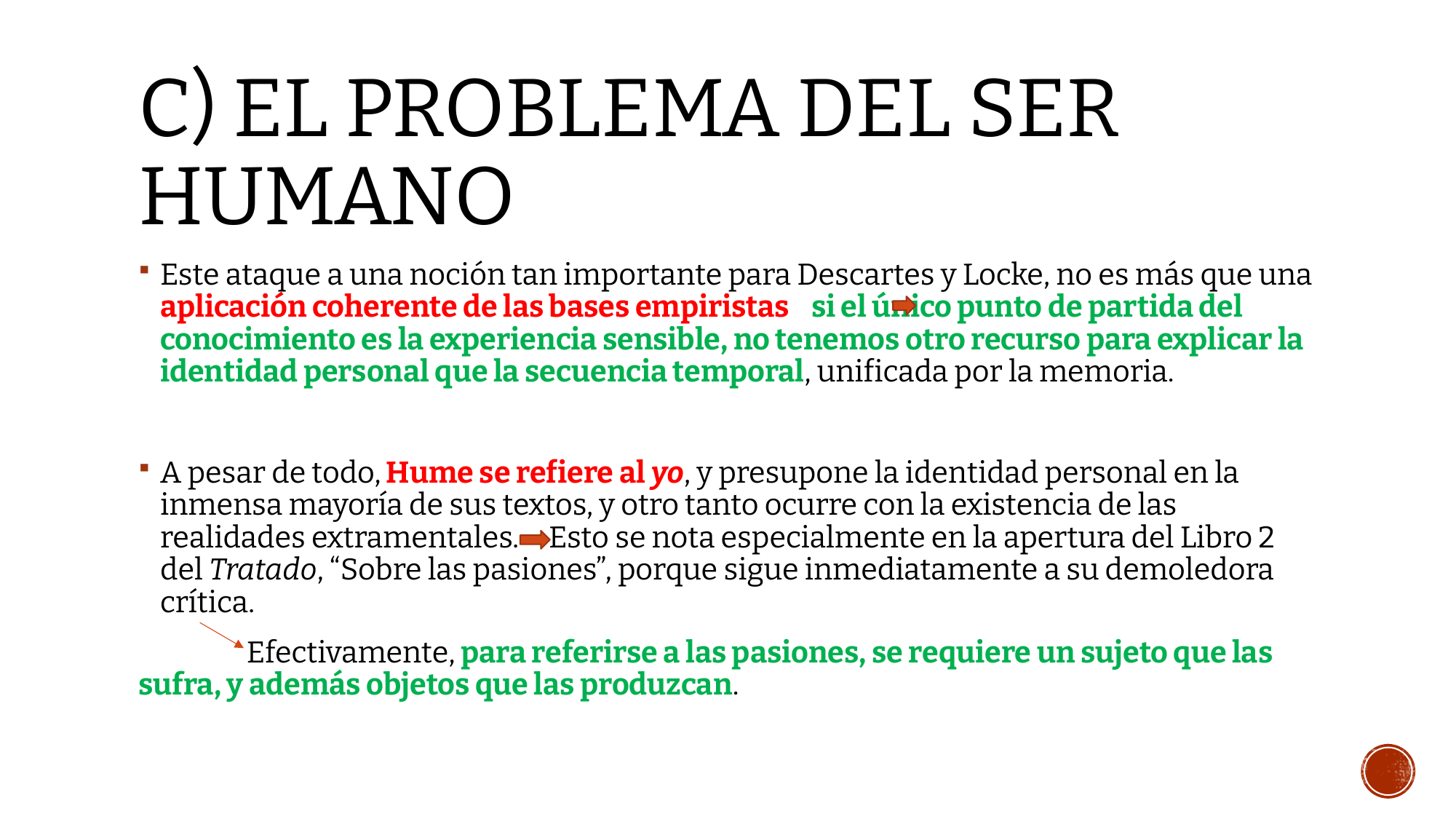

# C) El problema del ser humano
Este ataque a una noción tan importante para Descartes y Locke, no es más que una aplicación coherente de las bases empiristas    si el único punto de partida del conocimiento es la experiencia sensible, no tenemos otro recurso para explicar la identidad personal que la secuencia temporal, unificada por la memoria.

A pesar de todo, Hume se refiere al yo, y presupone la identidad personal en la inmensa mayoría de sus textos, y otro tanto ocurre con la existencia de las realidades extramentales.     Esto se nota especialmente en la apertura del Libro 2 del Tratado, “Sobre las pasiones”, porque sigue inmediatamente a su demoledora crítica.
	Efectivamente, para referirse a las pasiones, se requiere un sujeto que las sufra, y además objetos que las produzcan.